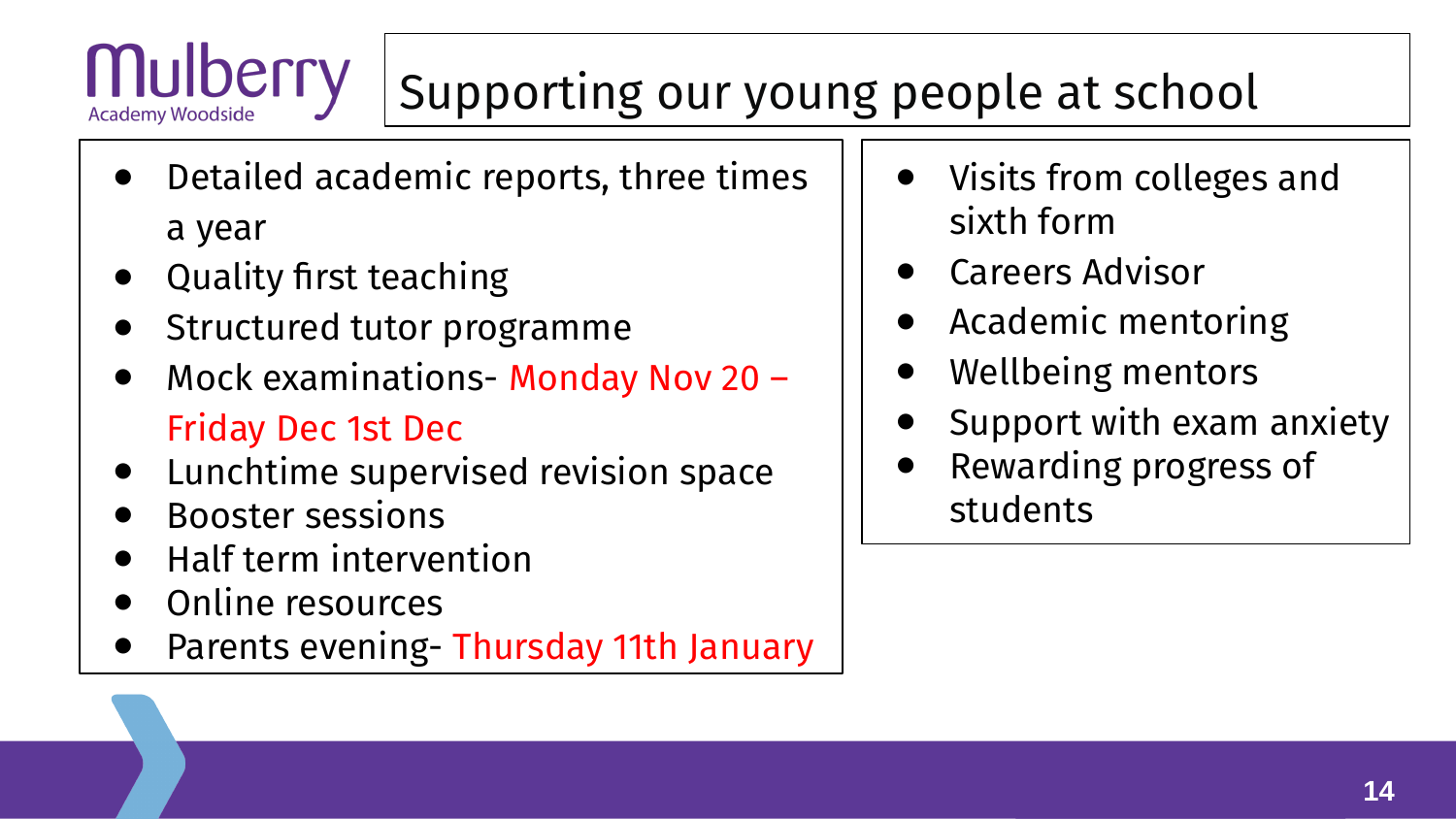

Supporting our young people at school
Detailed academic reports, three times a year
Quality first teaching
Structured tutor programme
Mock examinations- Monday Nov 20 – Friday Dec 1st Dec
Lunchtime supervised revision space
Booster sessions
Half term intervention
Online resources
Parents evening- Thursday 11th January
Visits from colleges and sixth form
Careers Advisor
Academic mentoring
Wellbeing mentors
Support with exam anxiety
Rewarding progress of students